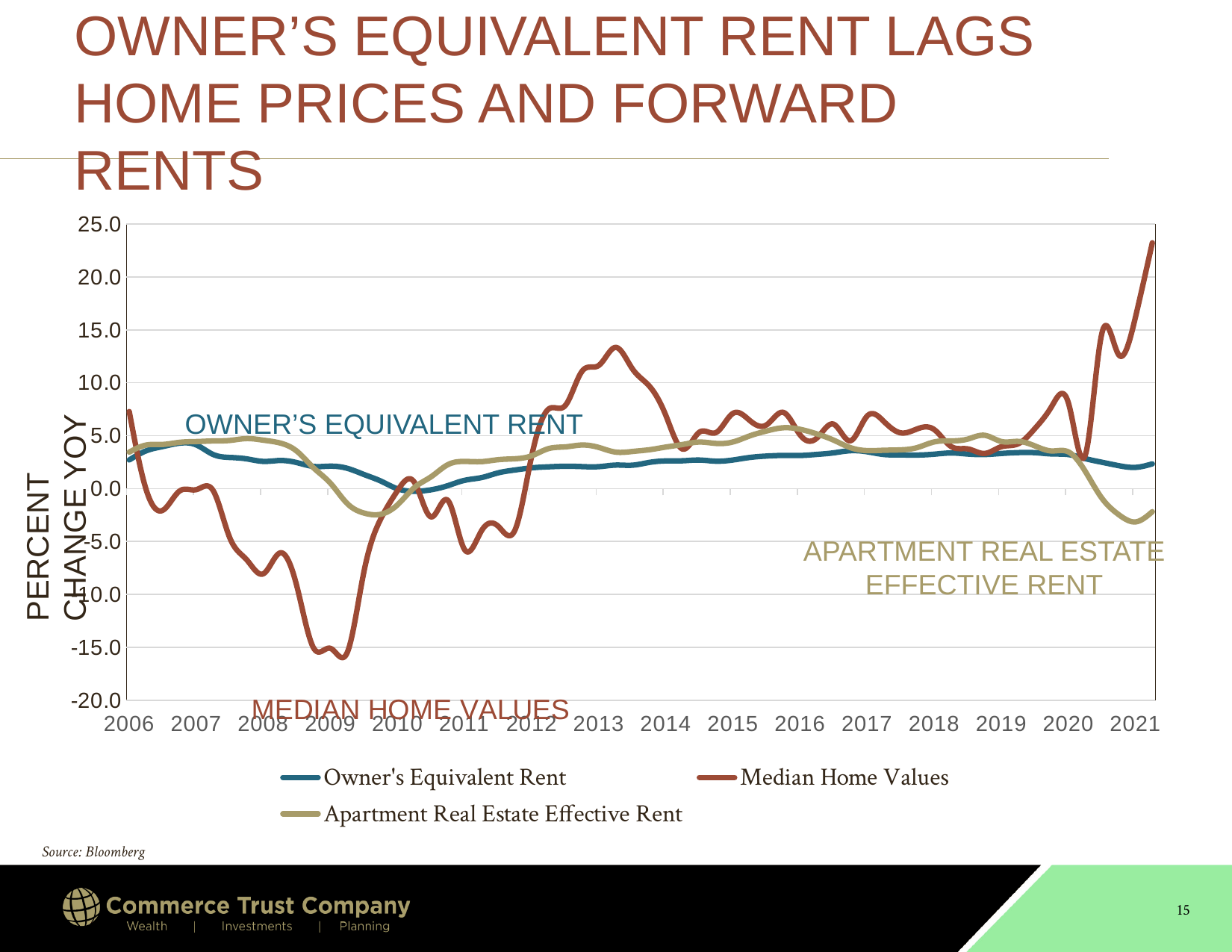

# OWNER’S EQUIVALENT RENT LAGS HOME PRICES AND FORWARD RENTS

### Chart

| Category |  |  |  |
|---|---|---|---|
| 44377 | 2.34332 | 23.233695652173925 | -2.1739130434782594 |
| 44286 | 2.01244 | 16.245101531884586 | -3.1446540880503138 |
| 44196 | 2.17137 | 12.641165755919847 | -2.4578651685393305 |
| 44104 | 2.49228 | 14.73296500920811 | -0.917431192660545 |
| 44012 | 2.83884 | 3.153468815697269 | 1.6393442622950838 |
| 43921 | 3.21844 | 8.086253369272246 | 3.470715835141003 |
| 43830 | 3.2788 | 7.773851590106018 | 3.563636363636369 |
| 43738 | 3.40161 | 5.683145192681982 | 4.038179148311305 |
| 43646 | 3.40746 | 4.236669101533952 | 4.467609828741614 |
| 43555 | 3.32513 | 3.963170536429139 | 4.456193353474314 |
| 43465 | 3.2261 | 3.326572008113593 | 5.042016806722693 |
| 43373 | 3.26992 | 3.756058158319875 | 4.688700999231354 |
| 43281 | 3.37021 | 3.9878465628560678 | 4.513618677042808 |
| 43190 | 3.25816 | 5.57903634826713 | 4.416403785488954 |
| 43100 | 3.17775 | 5.657951135876549 | 3.8888888888888973 |
| 43008 | 3.18421 | 5.272108843537415 | 3.6653386454183368 |
| 42916 | 3.22773 | 6.340872374798079 | 3.629032258064524 |
| 42825 | 3.48253 | 6.865401987353192 | 3.594771241830075 |
| 42735 | 3.58489 | 4.525089605734767 | 3.874690849134388 |
| 42643 | 3.38437 | 6.089309878213811 | 4.583333333333339 |
| 42551 | 3.23627 | 4.7820567075751 | 5.173876166242586 |
| 42460 | 3.1327 | 5.078310393925012 | 5.608283002588443 |
| 42369 | 3.13809 | 7.204610951008639 | 5.7541412380122114 |
| 42277 | 3.0808 | 6.025824964131998 | 5.448154657293491 |
| 42185 | 2.94713 | 6.441441441441453 | 4.986642920747997 |
| 42094 | 2.70886 | 7.117437722419928 | 4.414414414414414 |
| 42004 | 2.59384 | 5.31107738998482 | 4.2727272727272725 |
| 41912 | 2.7033 | 5.3400503778337605 | 4.4036697247706424 |
| 41820 | 2.63495 | 3.738317757009346 | 4.174397031539878 |
| 41729 | 2.61983 | 6.902173913043463 | 3.93258426966292 |
| 41639 | 2.47781 | 9.711431742508324 | 3.675777568331773 |
| 41547 | 2.21705 | 11.32922041503084 | 3.513770180436837 |
| 41455 | 2.22666 | 13.347457627118642 | 3.454894433781197 |
| 41364 | 2.07835 | 11.650485436893199 | 3.891050583657596 |
| 41274 | 2.08459 | 11.097410604192358 | 4.121687929342488 |
| 41182 | 2.11462 | 7.864488808227454 | 3.948667324777877 |
| 41090 | 2.06423 | 7.51708428246014 | 3.784860557768921 |
| 40999 | 1.96703 | 3.1289111389236623 | 3.1093279839518484 |
| 40908 | 1.76424 | -3.909952606635081 | 2.8254288597376442 |
| 40816 | 1.49365 | -3.55892648774796 | 2.738336713995948 |
| 40724 | 1.04544 | -3.99125205030072 | 2.5536261491317713 |
| 40633 | 0.78927 | -5.778301886792447 | 2.5720164609053464 |
| 40543 | 0.28683 | -1.1130638547158678 | 2.270381836945301 |
| 40451 | -0.10585 | -2.66893810335036 | 1.1282051282051286 |
| 40359 | -0.24351 | 0.6050605060506031 | 0.10224948875254825 |
| 40268 | -0.01717 | -0.17657445556210627 | -1.5197568389057725 |
| 40178 | 0.71672 | -2.845759817871374 | -2.4169184290030232 |
| 40086 | 1.33532 | -7.801047120418847 | -2.3046092184368705 |
| 39994 | 1.92048 | -15.481171548117146 | -1.4112903225806495 |
| 39903 | 2.12436 | -15.092453773113434 | 0.5091649694501044 |
| 39813 | 2.09993 | -15.079748670855498 | 1.9507186858316317 |
| 39721 | 2.45872 | -9.263657957244654 | 3.526970954356856 |
| 39629 | 2.66148 | -6.069868995633188 | 4.311251314405884 |
| 39538 | 2.57439 | -8.042279411764708 | 4.579339723109688 |
| 39447 | 2.815 | -6.717763751127148 | 4.731182795698929 |
| 39355 | 2.948 | -4.664855072463769 | 4.5553145336225676 |
| 39263 | 3.23109 | -0.17436791630339732 | 4.505494505494512 |
| 39172 | 4.13027 | -0.09182736455464191 | 4.449388209121241 |
| 39082 | 4.29738 | -0.22492127755285862 | 4.377104377104368 |
| 38990 | 3.97924 | -2.0408163265306145 | 4.1807909604519855 |
| 38898 | 3.56832 | -0.04357298474945148 | 4.118993135011451 |
| 38807 | 2.71098 | 7.2906403940886655 | 3.4522439585730647 |
PERCENT CHANGE YOY
OWNER’S EQUIVALENT RENT
APARTMENT REAL ESTATE
EFFECTIVE RENT
Source: Bloomberg
15